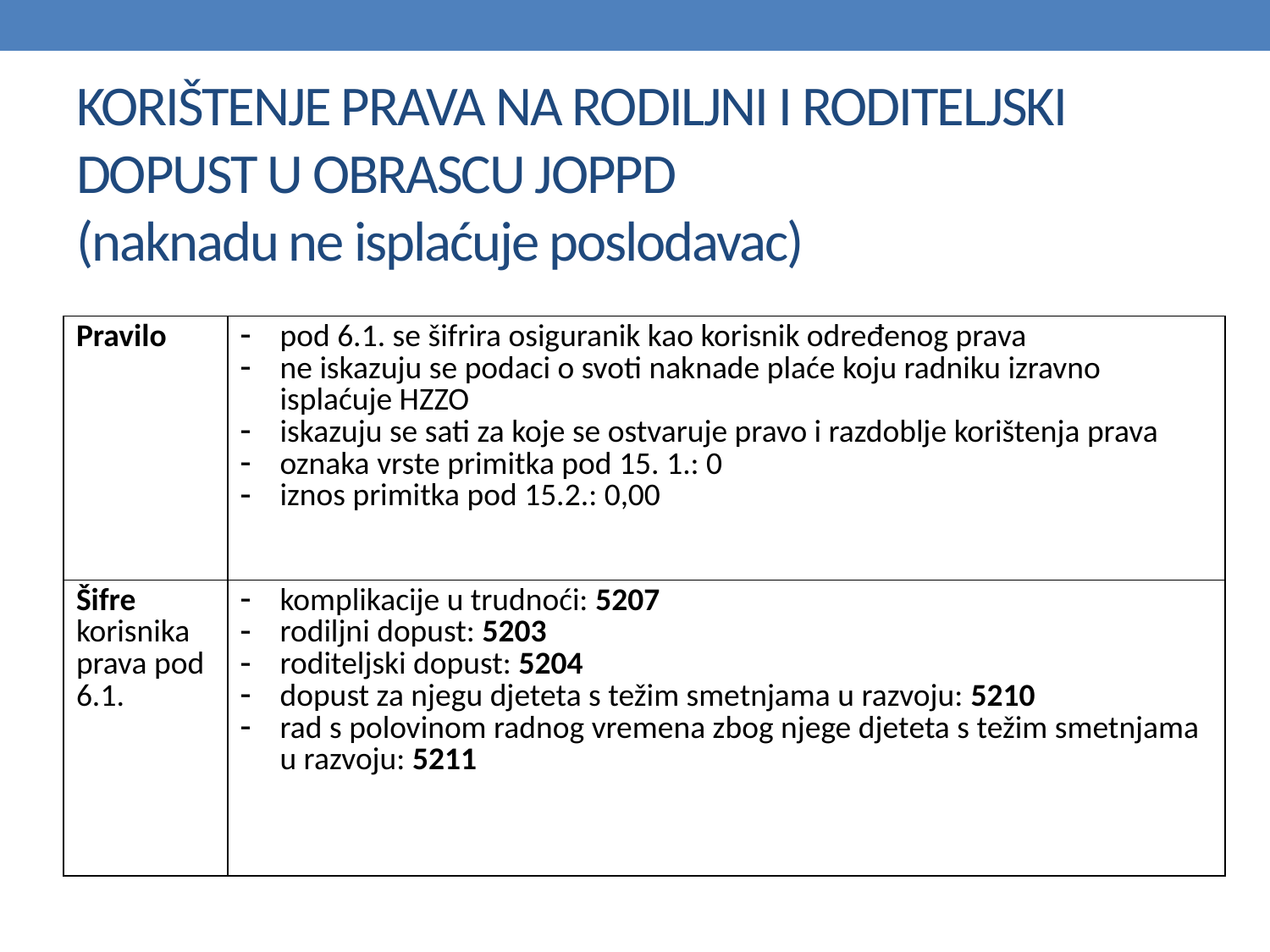

# KORIŠTENJE PRAVA NA RODILJNI I RODITELJSKI DOPUST U OBRASCU JOPPD (naknadu ne isplaćuje poslodavac)
| Pravilo | pod 6.1. se šifrira osiguranik kao korisnik određenog prava ne iskazuju se podaci o svoti naknade plaće koju radniku izravno isplaćuje HZZO iskazuju se sati za koje se ostvaruje pravo i razdoblje korištenja prava oznaka vrste primitka pod 15. 1.: 0 iznos primitka pod 15.2.: 0,00 |
| --- | --- |
| Šifre korisnika prava pod 6.1. | komplikacije u trudnoći: 5207 rodiljni dopust: 5203 roditeljski dopust: 5204 dopust za njegu djeteta s težim smetnjama u razvoju: 5210 rad s polovinom radnog vremena zbog njege djeteta s težim smetnjama u razvoju: 5211 |